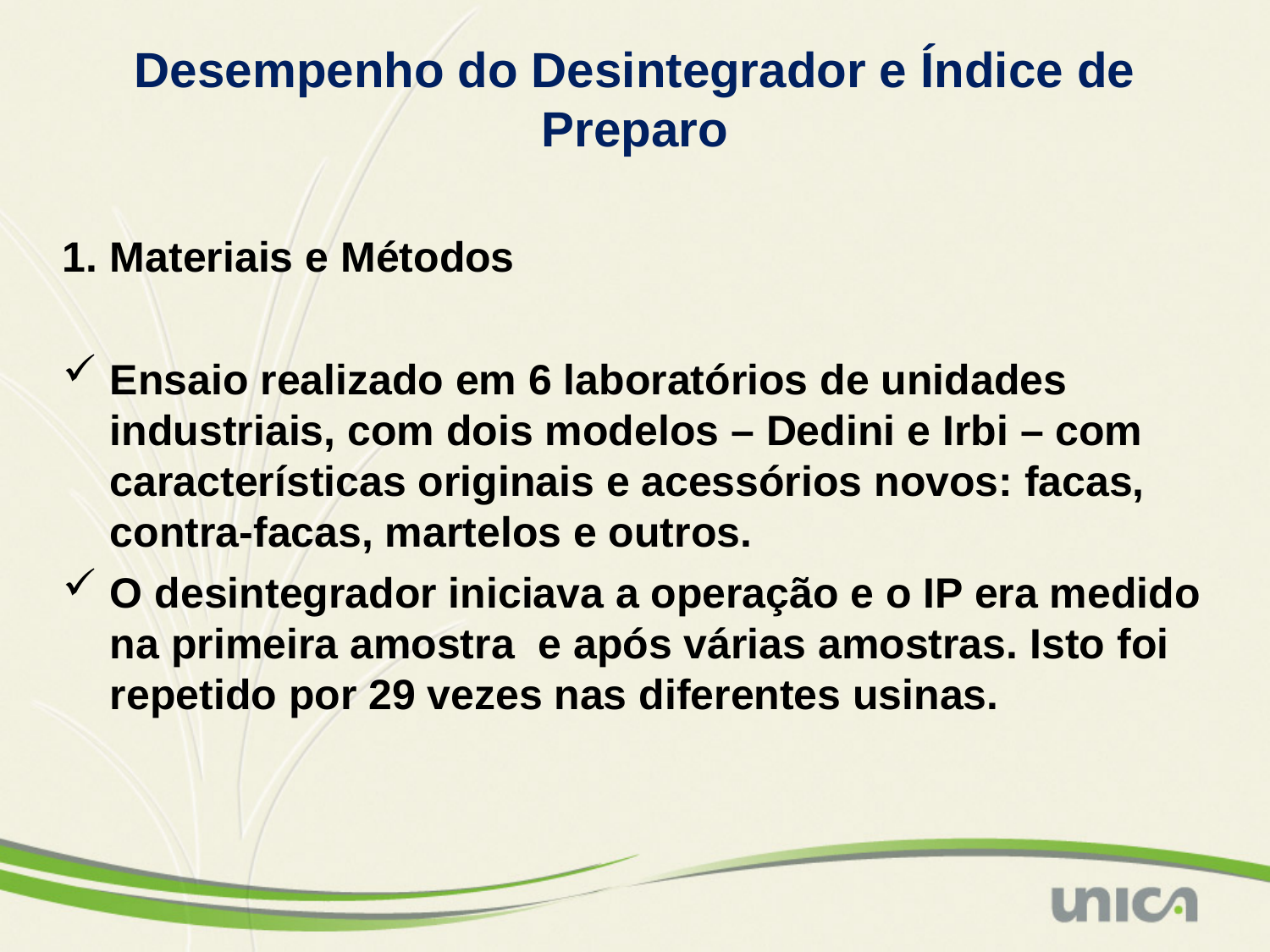

Desempenho do Desintegrador e Índice de Preparo

Materiais e Métodos

Ensaio realizado em 6 laboratórios de unidades industriais, com dois modelos – Dedini e Irbi – com características originais e acessórios novos: facas, contra-facas, martelos e outros.
O desintegrador iniciava a operação e o IP era medido na primeira amostra  e após várias amostras. Isto foi repetido por 29 vezes nas diferentes usinas.